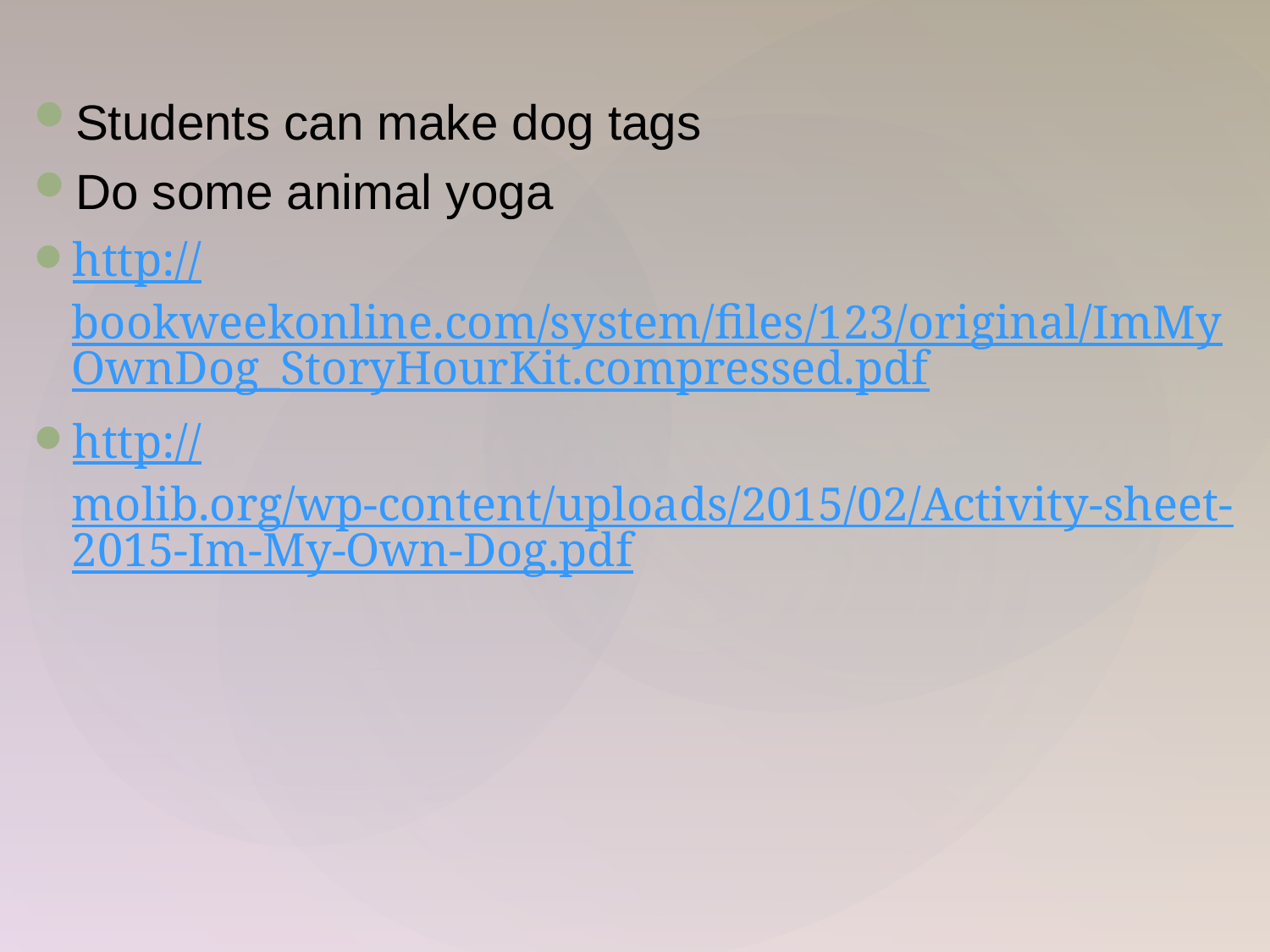

Students can make dog tags
Do some animal yoga
http://bookweekonline.com/system/files/123/original/ImMyOwnDog_StoryHourKit.compressed.pdf
http://molib.org/wp-content/uploads/2015/02/Activity-sheet-2015-Im-My-Own-Dog.pdf